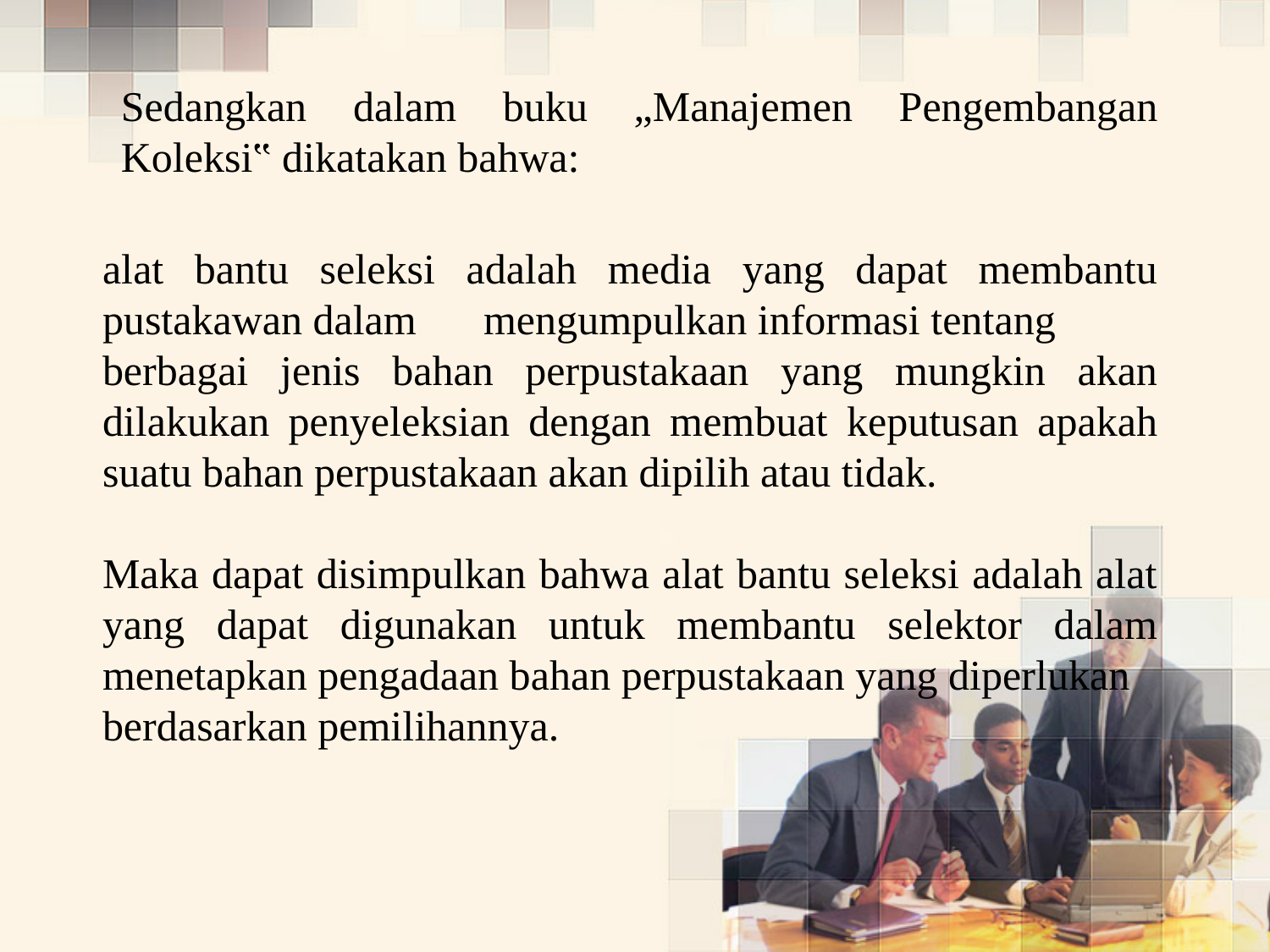

Sedangkan dalam buku „Manajemen Pengembangan Koleksi‟ dikatakan bahwa:
alat bantu seleksi adalah media yang dapat membantu pustakawan dalam 	mengumpulkan informasi tentang
berbagai jenis bahan perpustakaan yang mungkin akan dilakukan penyeleksian dengan membuat keputusan apakah suatu bahan perpustakaan akan dipilih atau tidak.

Maka dapat disimpulkan bahwa alat bantu seleksi adalah alat yang dapat digunakan untuk membantu selektor dalam menetapkan pengadaan bahan perpustakaan yang diperlukan
berdasarkan pemilihannya.